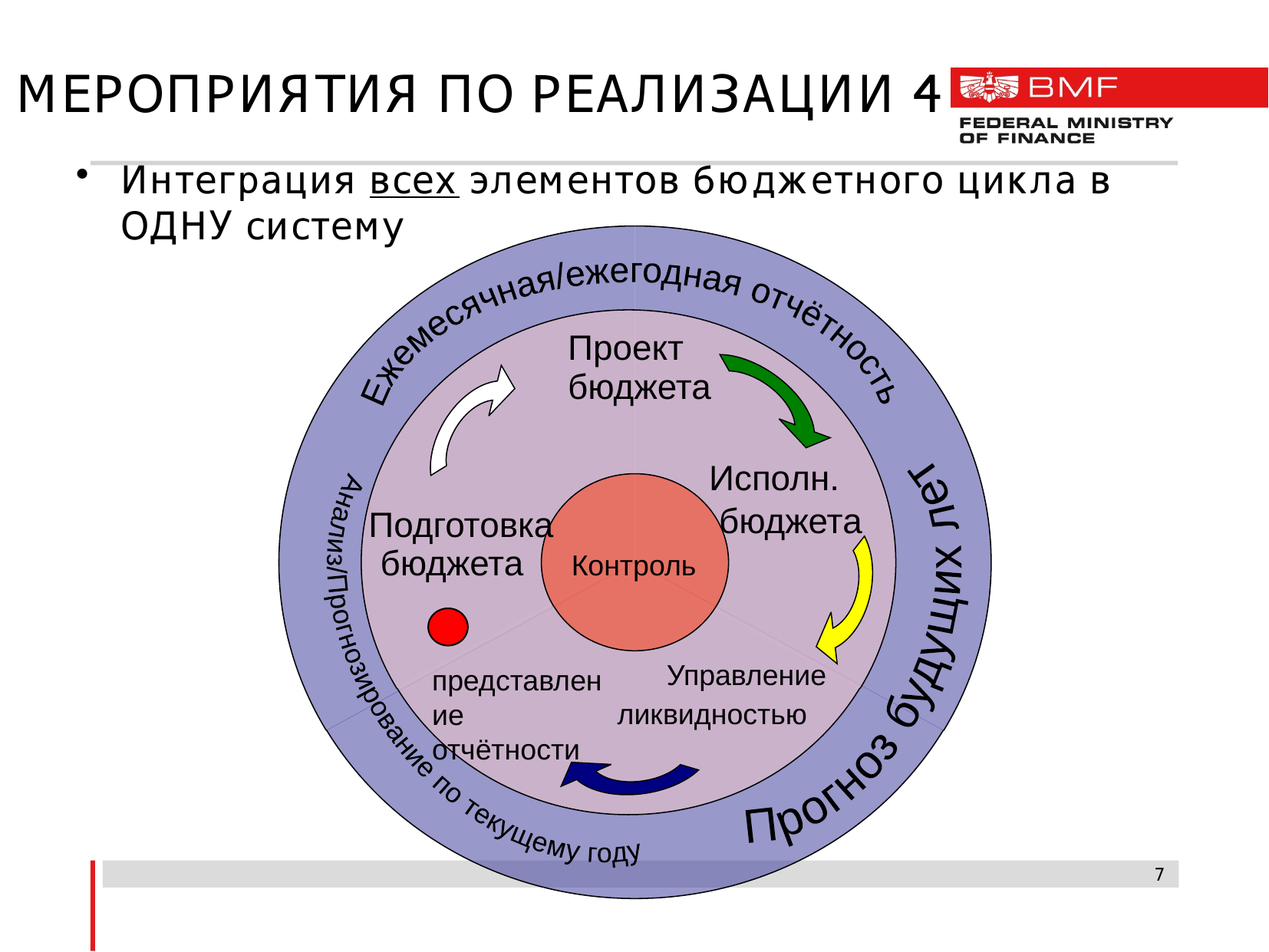

# МЕРОПРИЯТИЯ ПО РЕАЛИЗАЦИИ 4
Интеграция всех элементов бюджетного цикла в ОДНУ систему

Ежемесячная/ежегодная отчётность

Проект
  бюджета

Исполн.
Анализ/Прогнозирование по текущему году

 бюджета
Подготовка
Прогноз будущих лет
Контроль
бюджета

Управление
представление отчётности
ликвидностью

7